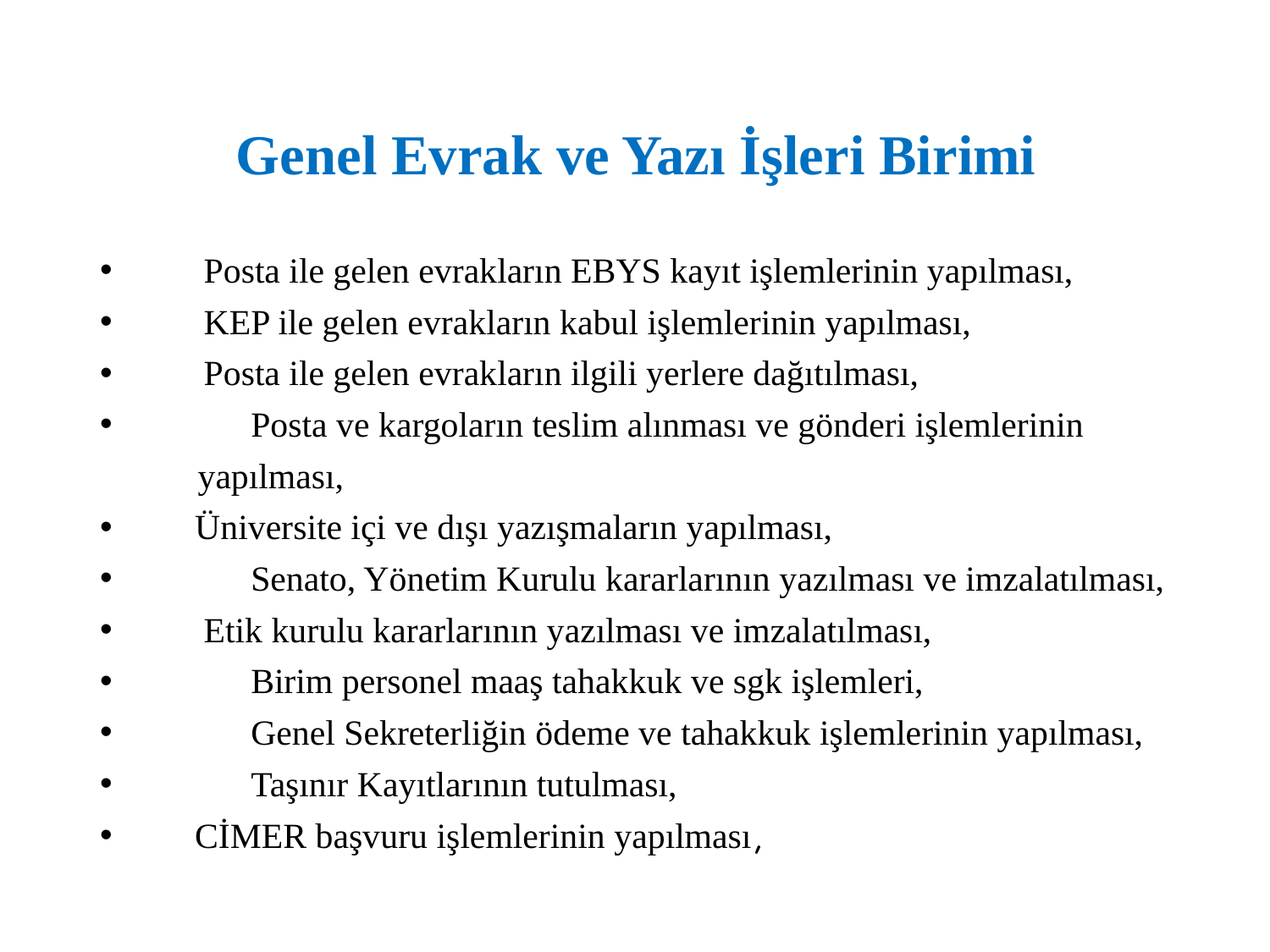

# Genel Evrak ve Yazı İşleri Birimi
         Posta ile gelen evrakların EBYS kayıt işlemlerinin yapılması,
         KEP ile gelen evrakların kabul işlemlerinin yapılması,
         Posta ile gelen evrakların ilgili yerlere dağıtılması,
 	Posta ve kargoların teslim alınması ve gönderi işlemlerinin
           yapılması,
        Üniversite içi ve dışı yazışmaların yapılması,
	Senato, Yönetim Kurulu kararlarının yazılması ve imzalatılması,
         Etik kurulu kararlarının yazılması ve imzalatılması,
	Birim personel maaş tahakkuk ve sgk işlemleri,
	Genel Sekreterliğin ödeme ve tahakkuk işlemlerinin yapılması,
	Taşınır Kayıtlarının tutulması,
        CİMER başvuru işlemlerinin yapılması,